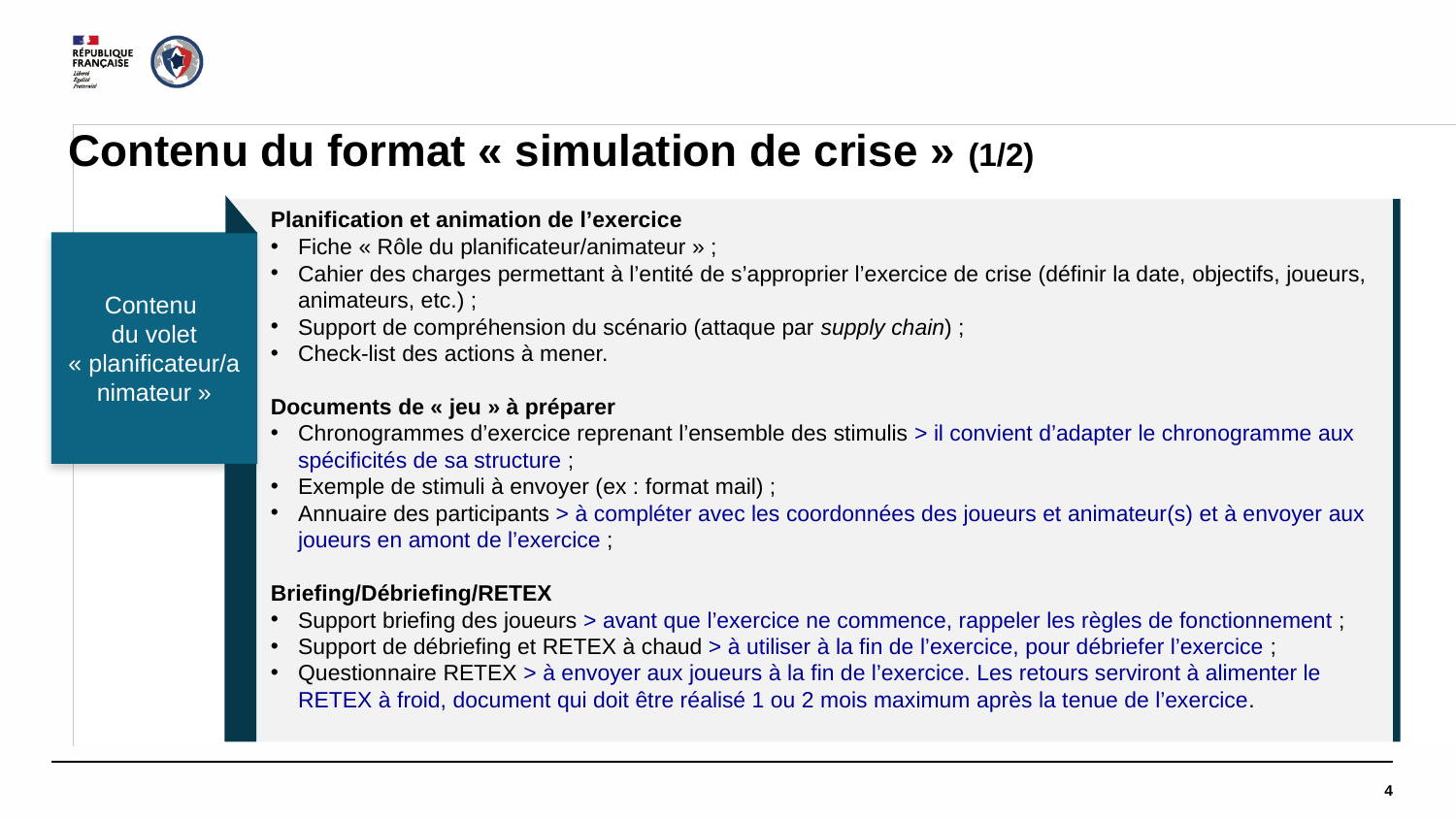

# Contenu du format « simulation de crise » (1/2)

Planification et animation de l’exercice
Fiche « Rôle du planificateur/animateur » ;
Cahier des charges permettant à l’entité de s’approprier l’exercice de crise (définir la date, objectifs, joueurs, animateurs, etc.) ;
Support de compréhension du scénario (attaque par supply chain) ;
Check-list des actions à mener.

Documents de « jeu » à préparer
Chronogrammes d’exercice reprenant l’ensemble des stimulis > il convient d’adapter le chronogramme aux spécificités de sa structure ;
Exemple de stimuli à envoyer (ex : format mail) ;
Annuaire des participants > à compléter avec les coordonnées des joueurs et animateur(s) et à envoyer aux joueurs en amont de l’exercice ;

Briefing/Débriefing/RETEX
Support briefing des joueurs > avant que l’exercice ne commence, rappeler les règles de fonctionnement ;
Support de débriefing et RETEX à chaud > à utiliser à la fin de l’exercice, pour débriefer l’exercice ;
Questionnaire RETEX > à envoyer aux joueurs à la fin de l’exercice. Les retours serviront à alimenter le RETEX à froid, document qui doit être réalisé 1 ou 2 mois maximum après la tenue de l’exercice.

Contenu
du volet « planificateur/animateur »

4